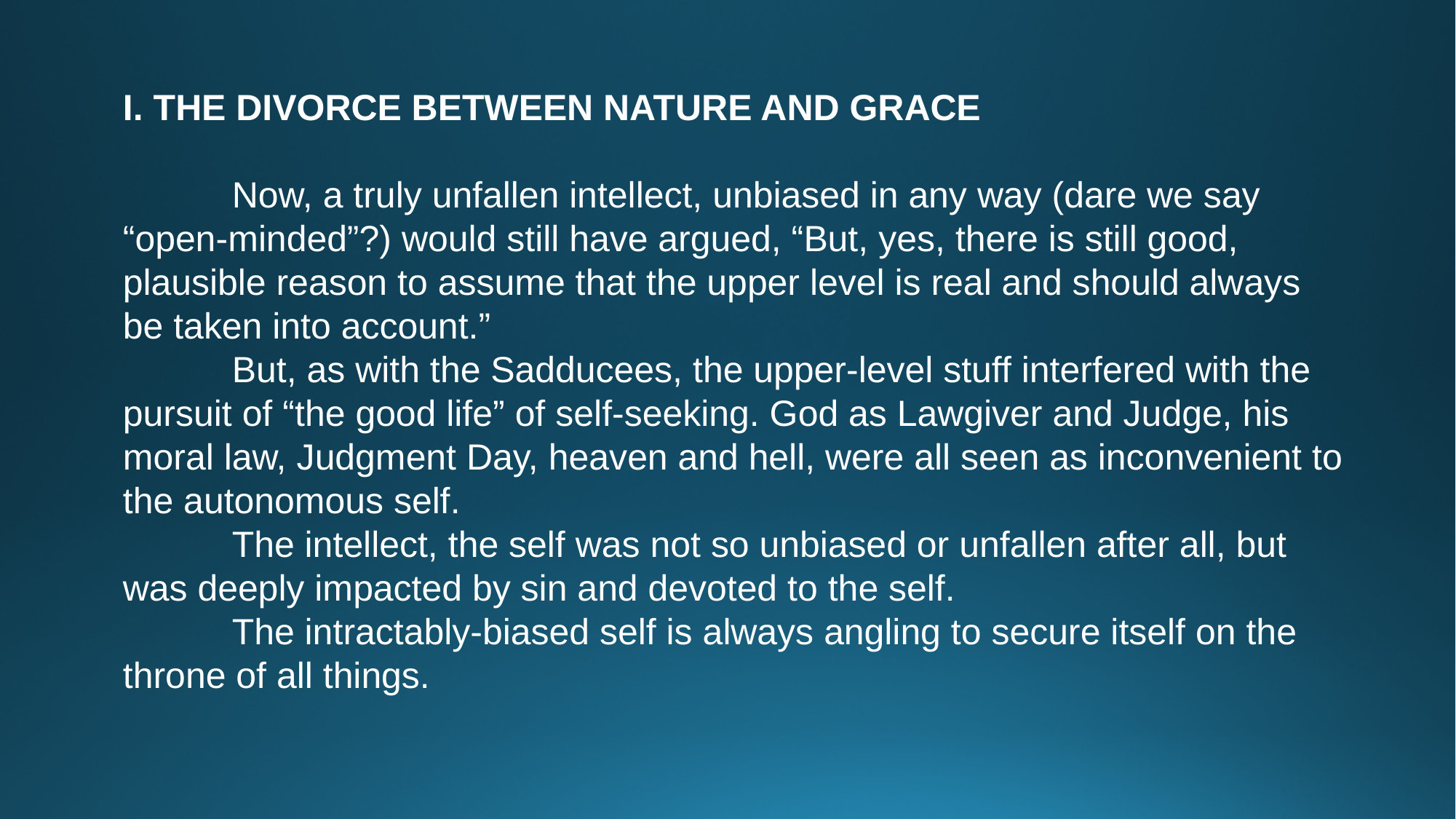

I. THE DIVORCE BETWEEN NATURE AND GRACE

	Now, a truly unfallen intellect, unbiased in any way (dare we say “open-minded”?) would still have argued, “But, yes, there is still good, plausible reason to assume that the upper level is real and should always be taken into account.”
	But, as with the Sadducees, the upper-level stuff interfered with the pursuit of “the good life” of self-seeking. God as Lawgiver and Judge, his moral law, Judgment Day, heaven and hell, were all seen as inconvenient to the autonomous self.
	The intellect, the self was not so unbiased or unfallen after all, but was deeply impacted by sin and devoted to the self.
	The intractably-biased self is always angling to secure itself on the throne of all things.